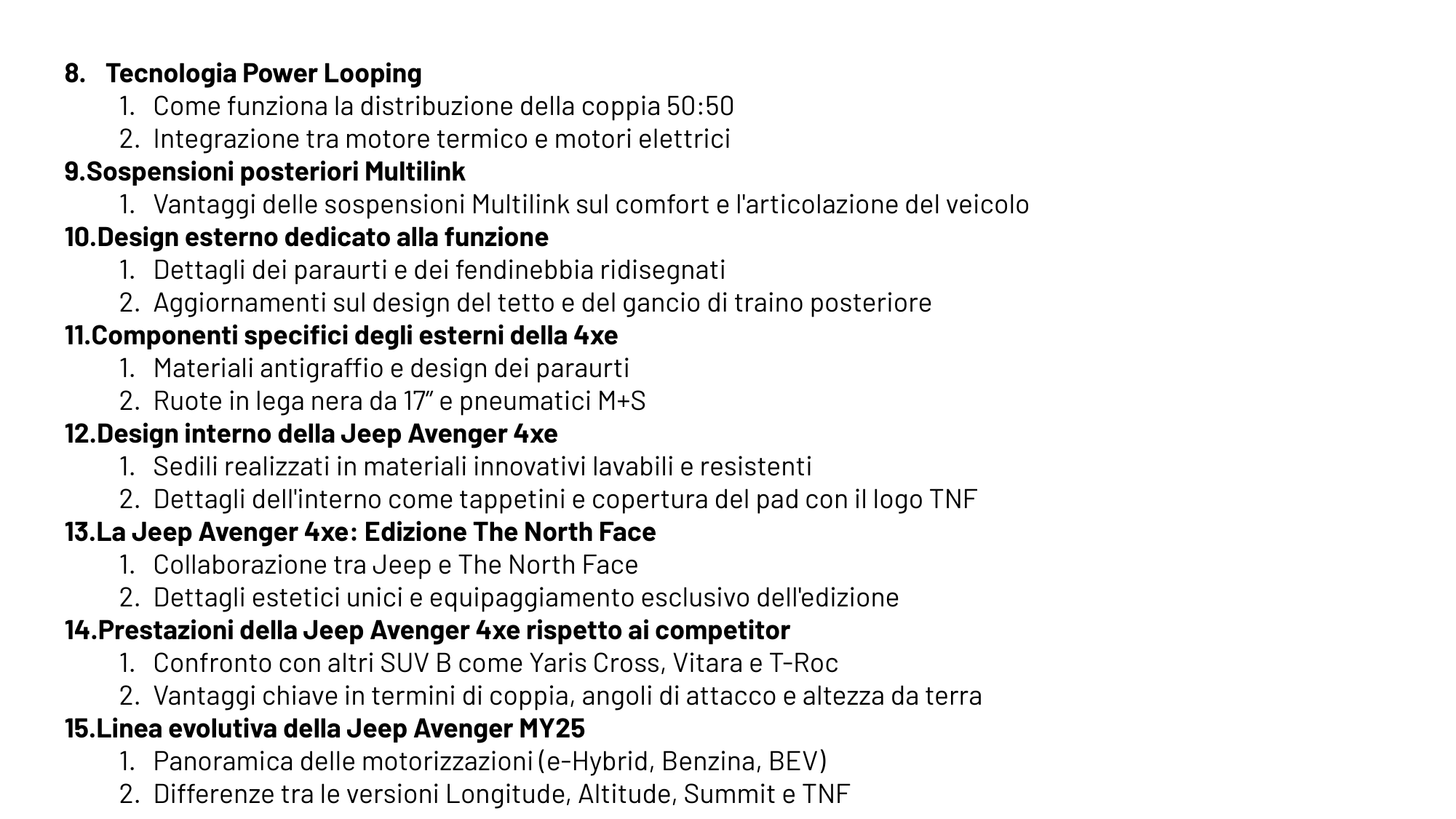

Tecnologia Power Looping
Come funziona la distribuzione della coppia 50:50
Integrazione tra motore termico e motori elettrici
Sospensioni posteriori Multilink
Vantaggi delle sospensioni Multilink sul comfort e l'articolazione del veicolo
Design esterno dedicato alla funzione
Dettagli dei paraurti e dei fendinebbia ridisegnati
Aggiornamenti sul design del tetto e del gancio di traino posteriore
Componenti specifici degli esterni della 4xe
Materiali antigraffio e design dei paraurti
Ruote in lega nera da 17’’ e pneumatici M+S
Design interno della Jeep Avenger 4xe
Sedili realizzati in materiali innovativi lavabili e resistenti
Dettagli dell'interno come tappetini e copertura del pad con il logo TNF
La Jeep Avenger 4xe: Edizione The North Face
Collaborazione tra Jeep e The North Face
Dettagli estetici unici e equipaggiamento esclusivo dell'edizione
Prestazioni della Jeep Avenger 4xe rispetto ai competitor
Confronto con altri SUV B come Yaris Cross, Vitara e T-Roc
Vantaggi chiave in termini di coppia, angoli di attacco e altezza da terra
Linea evolutiva della Jeep Avenger MY25
Panoramica delle motorizzazioni (e-Hybrid, Benzina, BEV)
Differenze tra le versioni Longitude, Altitude, Summit e TNF